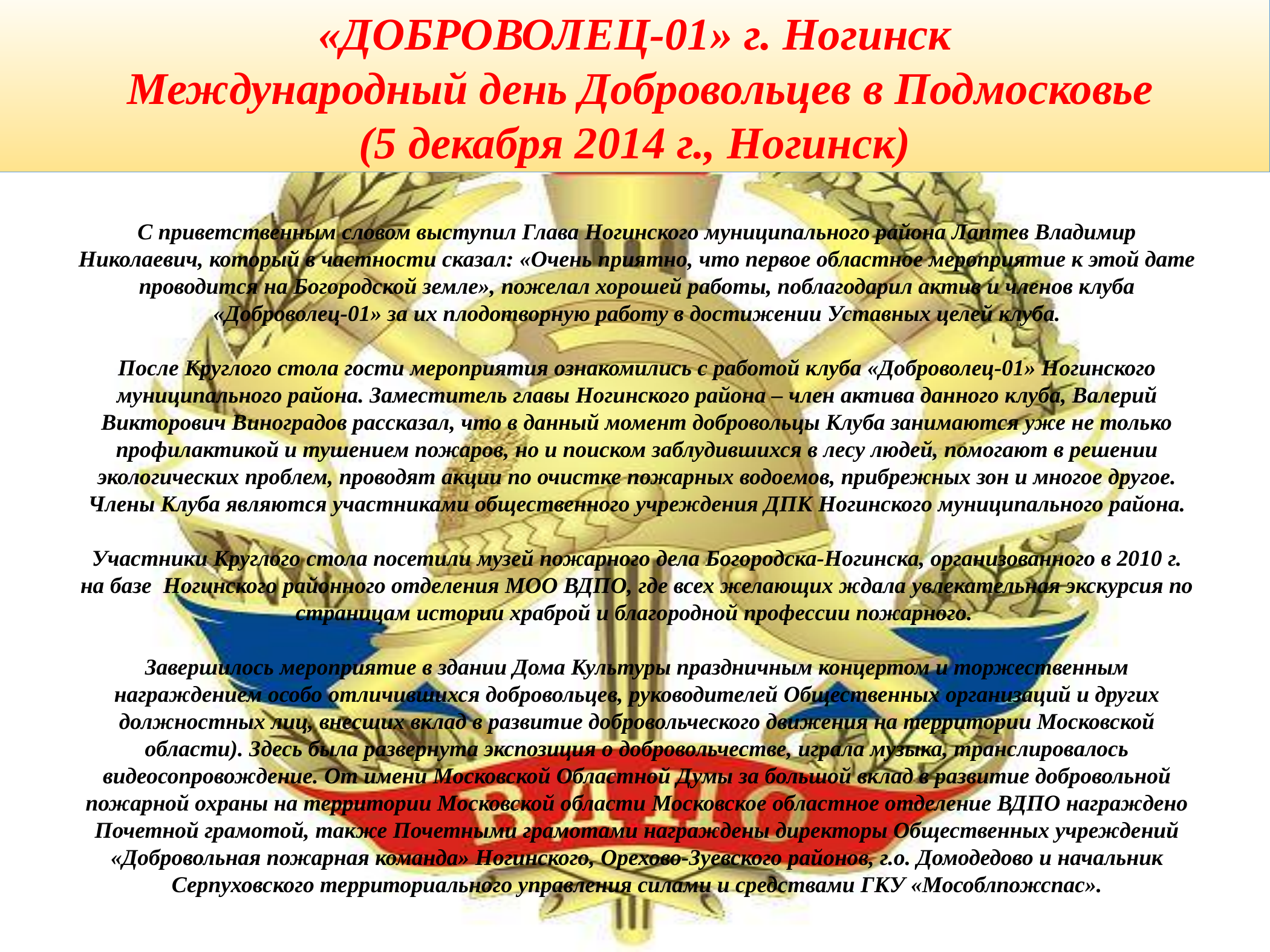

«ДОБРОВОЛЕЦ-01» г. Ногинск
 Международный день Добровольцев в Подмосковье
(5 декабря 2014 г., Ногинск)
С приветственным словом выступил Глава Ногинского муниципального района Лаптев Владимир Николаевич, который в частности сказал: «Очень приятно, что первое областное мероприятие к этой дате проводится на Богородской земле», пожелал хорошей работы, поблагодарил актив и членов клуба «Доброволец-01» за их плодотворную работу в достижении Уставных целей клуба.

После Круглого стола гости мероприятия ознакомились с работой клуба «Доброволец-01» Ногинского муниципального района. Заместитель главы Ногинского района – член актива данного клуба, Валерий Викторович Виноградов рассказал, что в данный момент добровольцы Клуба занимаются уже не только профилактикой и тушением пожаров, но и поиском заблудившихся в лесу людей, помогают в решении экологических проблем, проводят акции по очистке пожарных водоемов, прибрежных зон и многое другое. Члены Клуба являются участниками общественного учреждения ДПК Ногинского муниципального района.

Участники Круглого стола посетили музей пожарного дела Богородска-Ногинска, организованного в 2010 г. на базе  Ногинского районного отделения МОО ВДПО, где всех желающих ждала увлекательная экскурсия по страницам истории храброй и благородной профессии пожарного.

Завершилось мероприятие в здании Дома Культуры праздничным концертом и торжественным награждением особо отличившихся добровольцев, руководителей Общественных организаций и других должностных лиц, внесших вклад в развитие добровольческого движения на территории Московской области). Здесь была развернута экспозиция о добровольчестве, играла музыка, транслировалось видеосопровождение. От имени Московской Областной Думы за большой вклад в развитие добровольной пожарной охраны на территории Московской области Московское областное отделение ВДПО награждено Почетной грамотой, также Почетными грамотами награждены директоры Общественных учреждений «Добровольная пожарная команда» Ногинского, Орехово-Зуевского районов, г.о. Домодедово и начальник Серпуховского территориального управления силами и средствами ГКУ «Мособлпожспас».